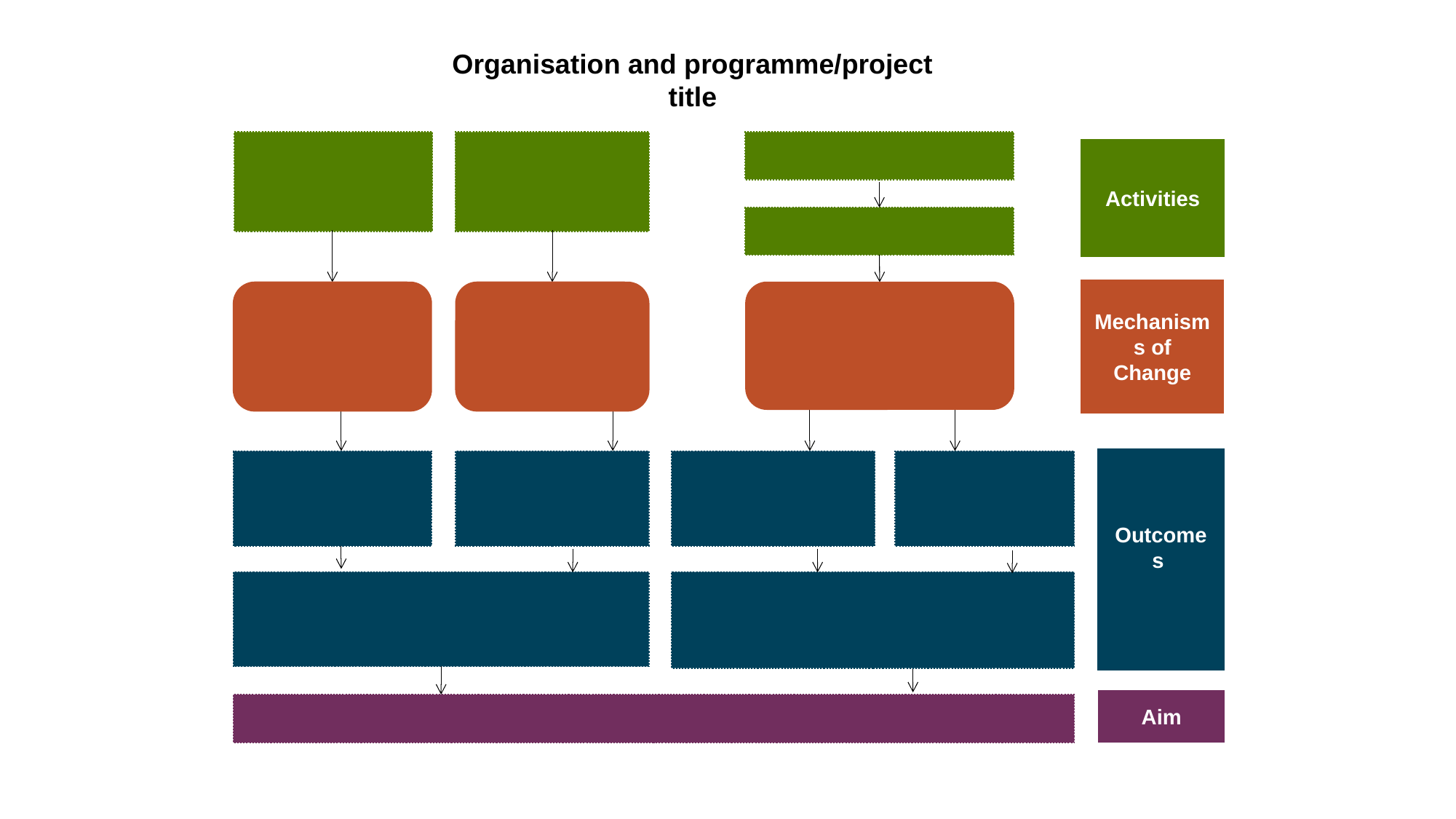

Organisation and programme/project title

Activities

Mechanisms of Change

Outcomes

Aim